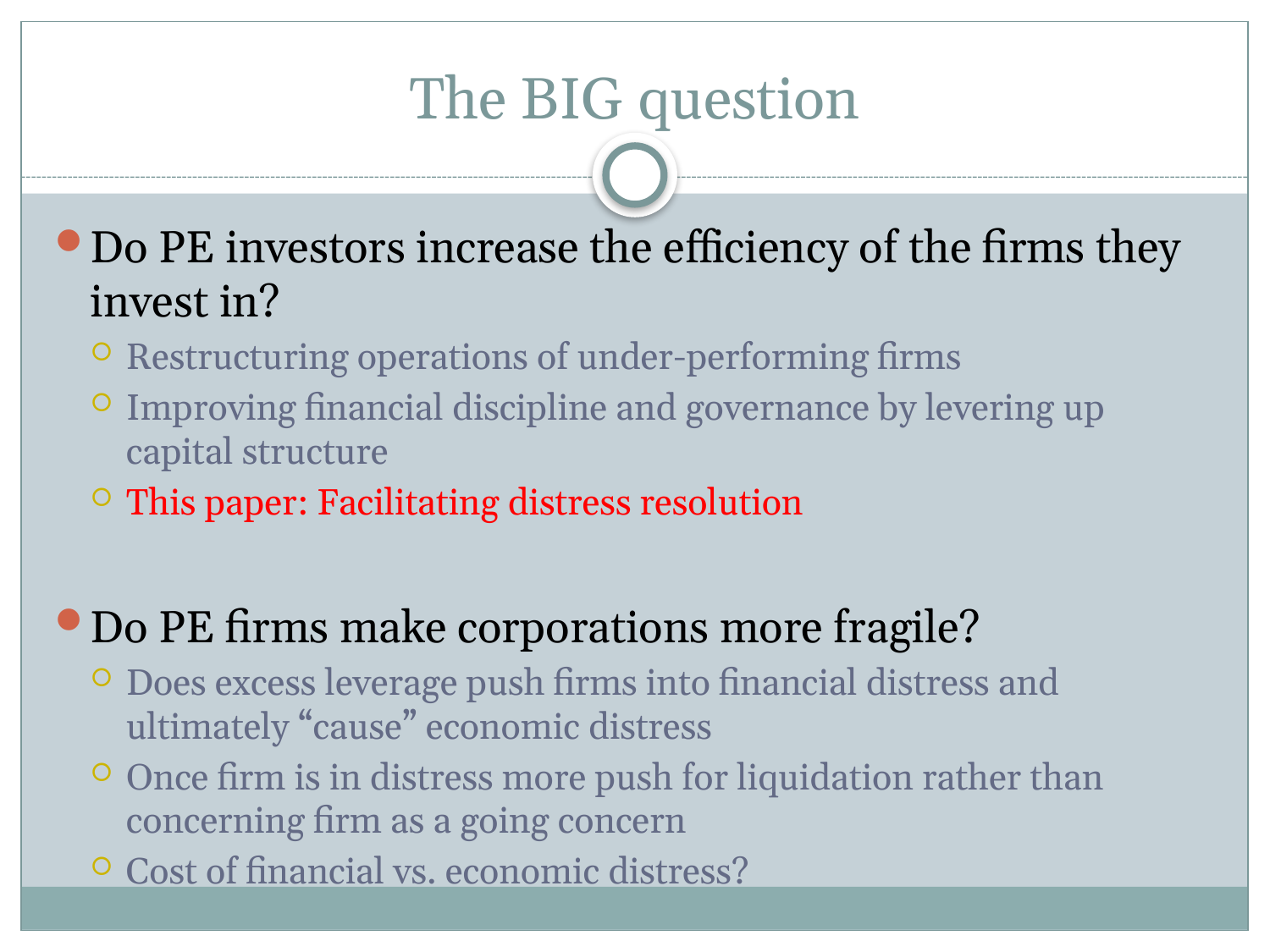

# The BIG question
Do PE investors increase the efficiency of the firms they invest in?
Restructuring operations of under-performing firms
Improving financial discipline and governance by levering up capital structure
This paper: Facilitating distress resolution

Do PE firms make corporations more fragile?
Does excess leverage push firms into financial distress and ultimately “cause” economic distress
Once firm is in distress more push for liquidation rather than concerning firm as a going concern
Cost of financial vs. economic distress?